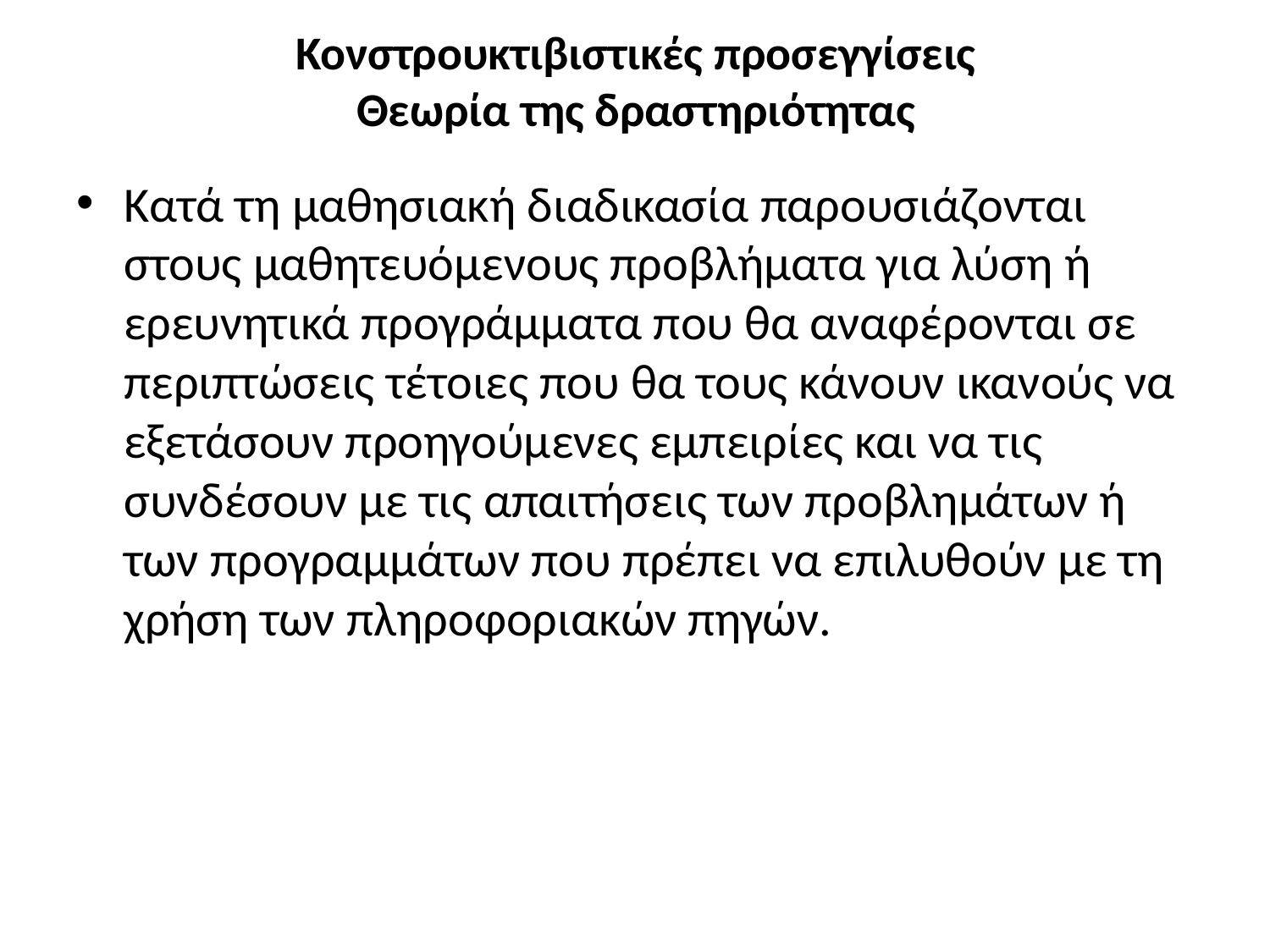

# Κονστρουκτιβιστικές προσεγγίσεις Θεωρία της δραστηριότητας
Κατά τη μαθησιακή διαδικασία παρουσιάζονται στους μαθητευόμενους προβλήματα για λύση ή ερευνητικά προγράμματα που θα αναφέρονται σε περιπτώσεις τέτοιες που θα τους κάνουν ικανούς να εξετάσουν προηγούμενες εμπειρίες και να τις συνδέσουν με τις απαιτήσεις των προβλημάτων ή των προγραμμάτων που πρέπει να επιλυθούν με τη χρήση των πληροφοριακών πηγών.